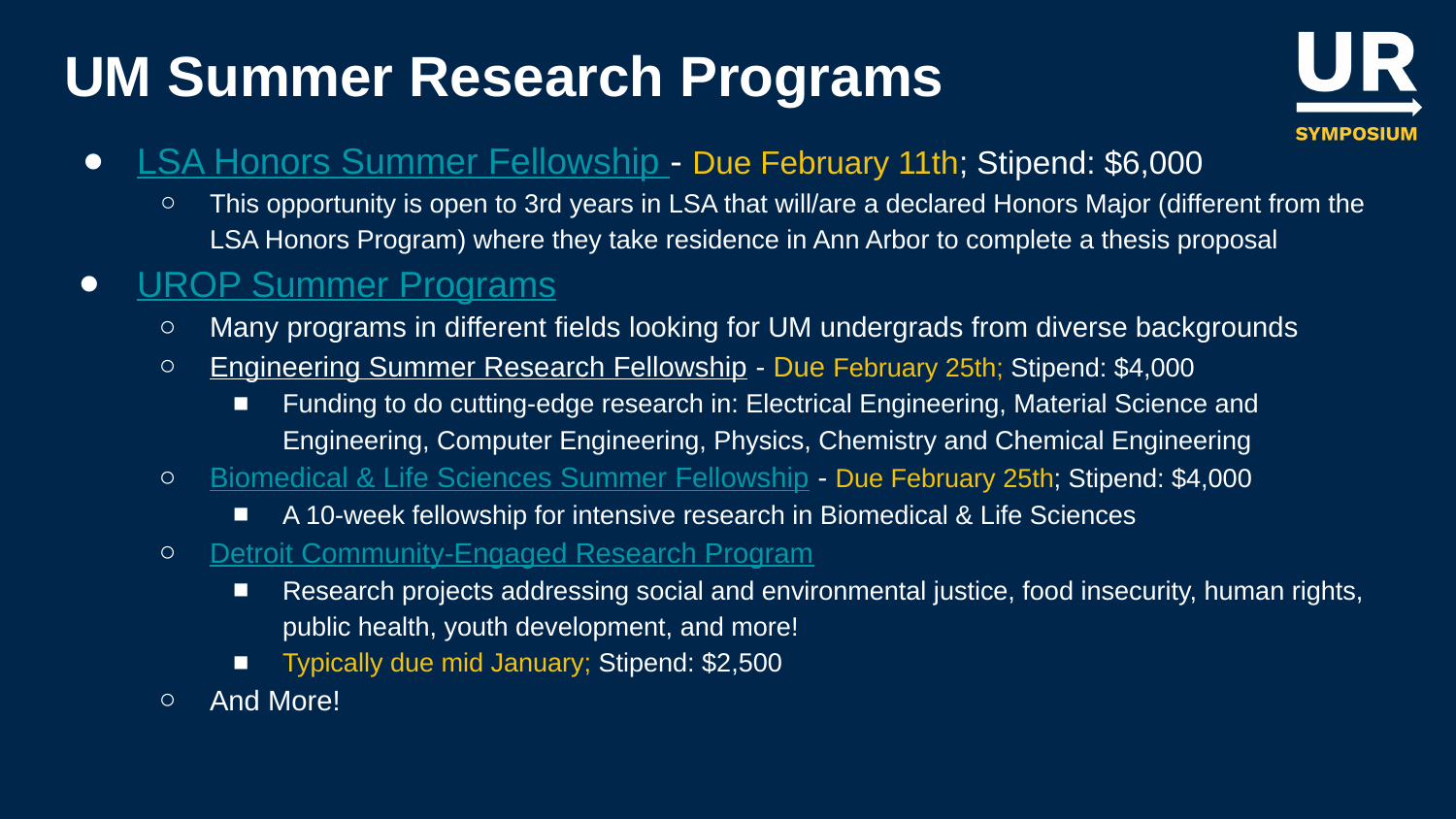

# UM Summer Research Programs

LSA Honors Summer Fellowship - Due February 11th; Stipend: $6,000
This opportunity is open to 3rd years in LSA that will/are a declared Honors Major (different from the LSA Honors Program) where they take residence in Ann Arbor to complete a thesis proposal
UROP Summer Programs
Many programs in different fields looking for UM undergrads from diverse backgrounds
Engineering Summer Research Fellowship - Due February 25th; Stipend: $4,000
Funding to do cutting-edge research in: Electrical Engineering, Material Science and Engineering, Computer Engineering, Physics, Chemistry and Chemical Engineering
Biomedical & Life Sciences Summer Fellowship - Due February 25th; Stipend: $4,000
A 10-week fellowship for intensive research in Biomedical & Life Sciences
Detroit Community-Engaged Research Program
Research projects addressing social and environmental justice, food insecurity, human rights, public health, youth development, and more!
Typically due mid January; Stipend: $2,500
And More!